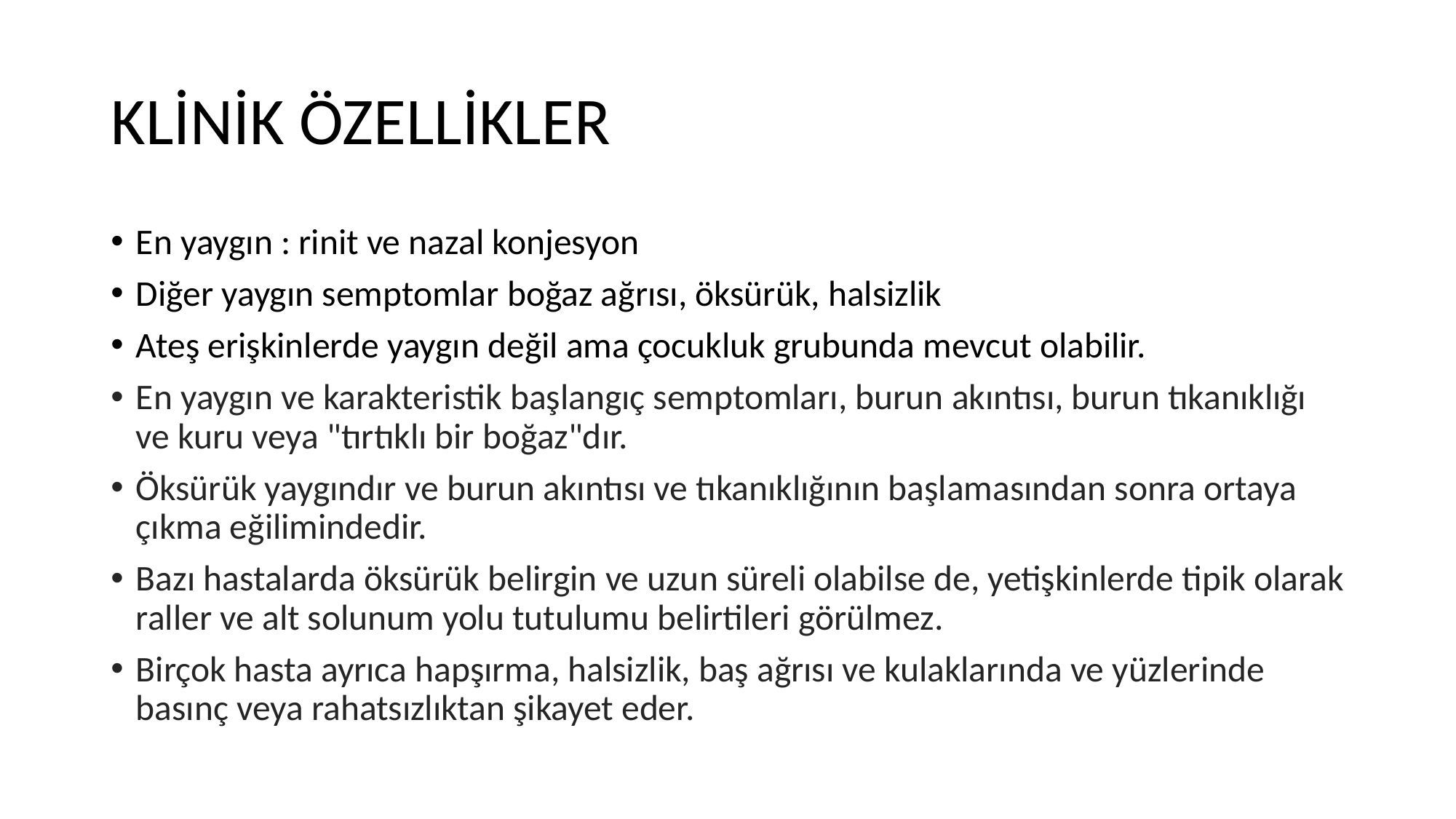

# KLİNİK ÖZELLİKLER
En yaygın : rinit ve nazal konjesyon
Diğer yaygın semptomlar boğaz ağrısı, öksürük, halsizlik
Ateş erişkinlerde yaygın değil ama çocukluk grubunda mevcut olabilir.
En yaygın ve karakteristik başlangıç ​​semptomları, burun akıntısı, burun tıkanıklığı ve kuru veya "tırtıklı bir boğaz"dır.
Öksürük yaygındır ve burun akıntısı ve tıkanıklığının başlamasından sonra ortaya çıkma eğilimindedir.
Bazı hastalarda öksürük belirgin ve uzun süreli olabilse de, yetişkinlerde tipik olarak raller ve alt solunum yolu tutulumu belirtileri görülmez.
Birçok hasta ayrıca hapşırma, halsizlik, baş ağrısı ve kulaklarında ve yüzlerinde basınç veya rahatsızlıktan şikayet eder.